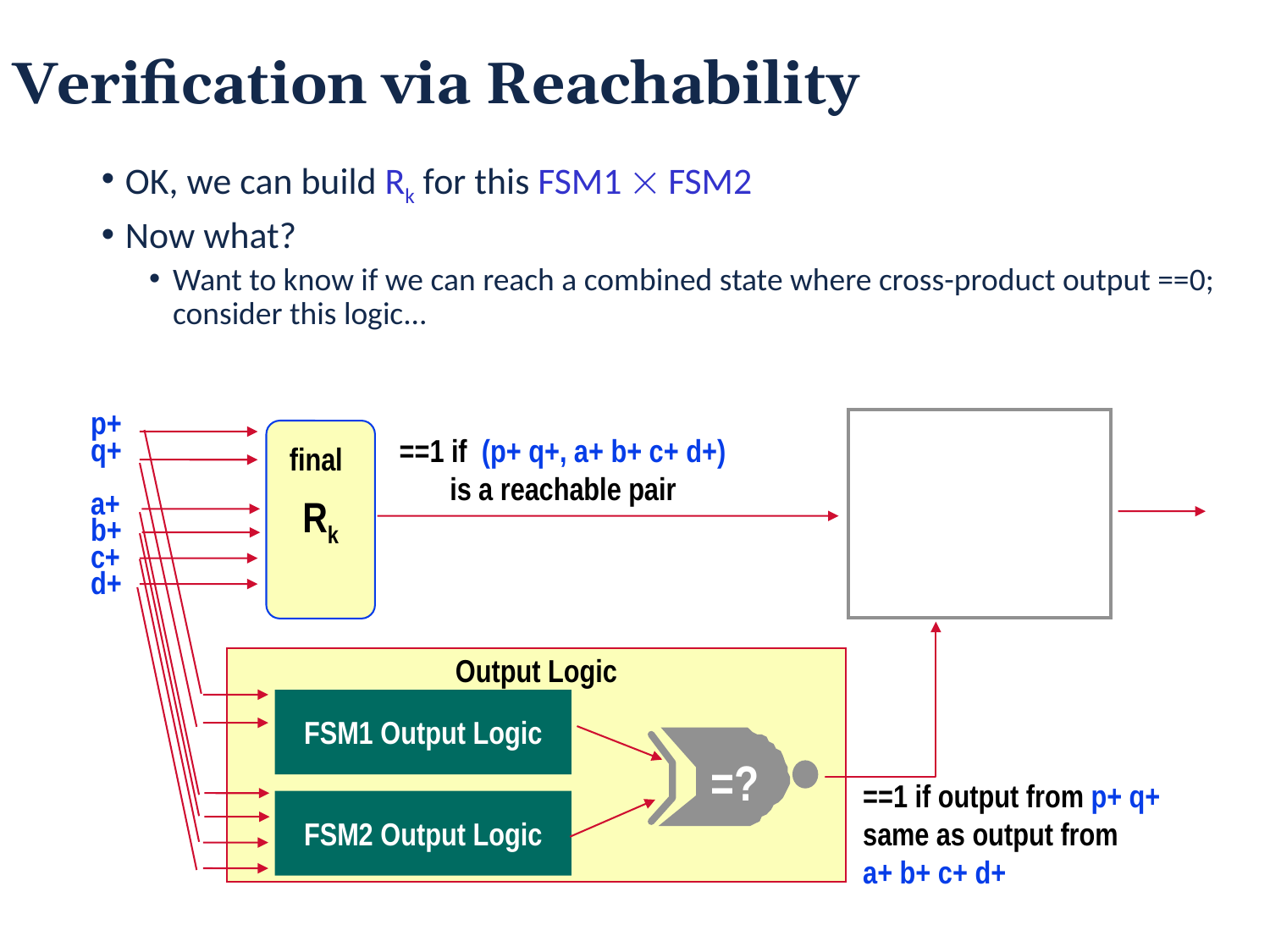

Verification via Reachability
OK, we can build Rk for this FSM1 × FSM2
Now what?
Want to know if we can reach a combined state where cross-product output ==0;
consider this logic...
p+
q+

a+
b+
c+
d+

Rk
==1 if  (p+ q+, a+ b+ c+ d+)
       is a reachable pair

final

Output Logic

FSM1 Output Logic

=?

==1 if output from p+ q+
same as output from
a+ b+ c+ d+
FSM2 Output Logic